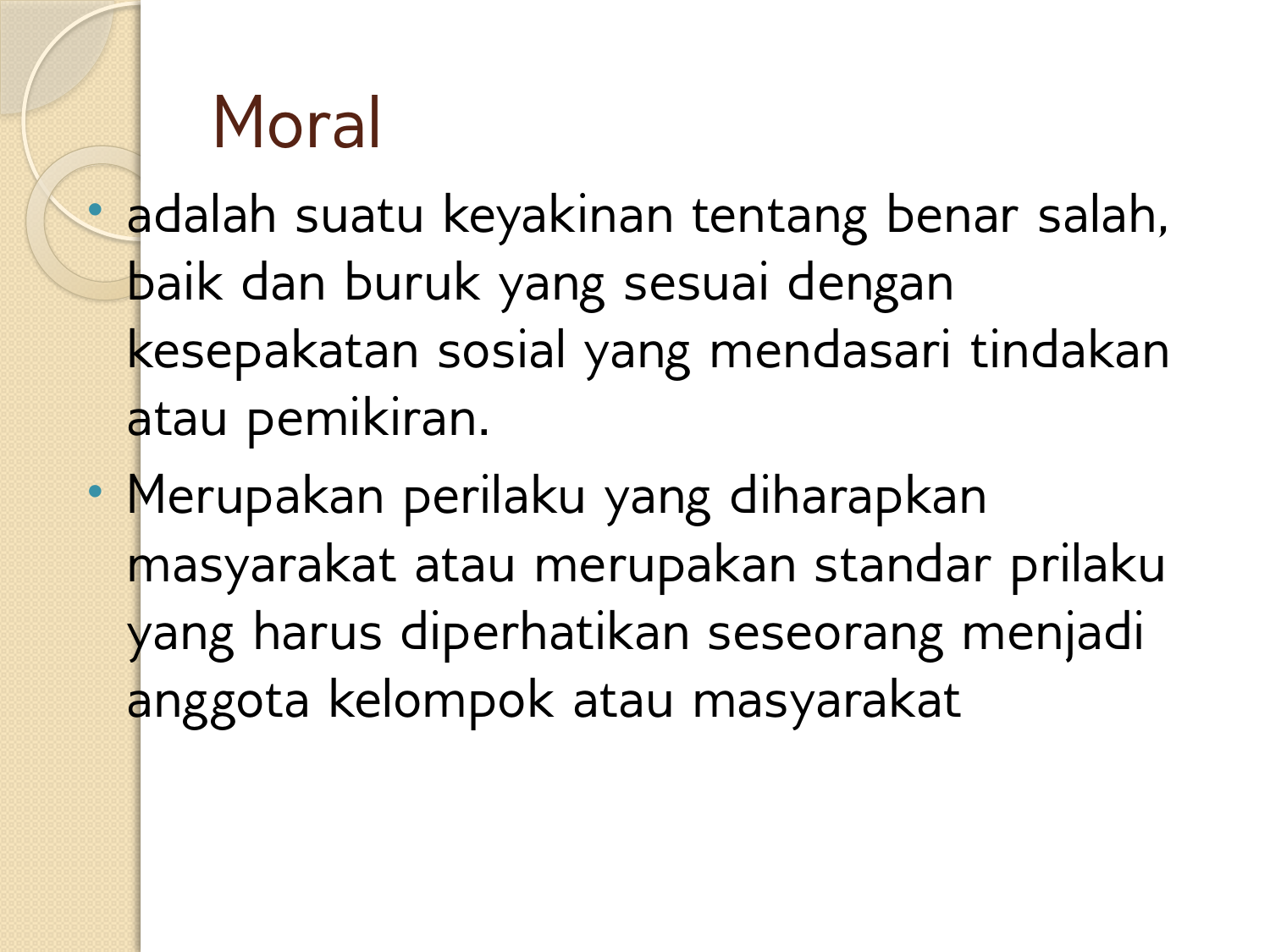

# Moral
adalah suatu keyakinan tentang benar salah, baik dan buruk yang sesuai dengan kesepakatan sosial yang mendasari tindakan atau pemikiran.
Merupakan perilaku yang diharapkan masyarakat atau merupakan standar prilaku yang harus diperhatikan seseorang menjadi anggota kelompok atau masyarakat